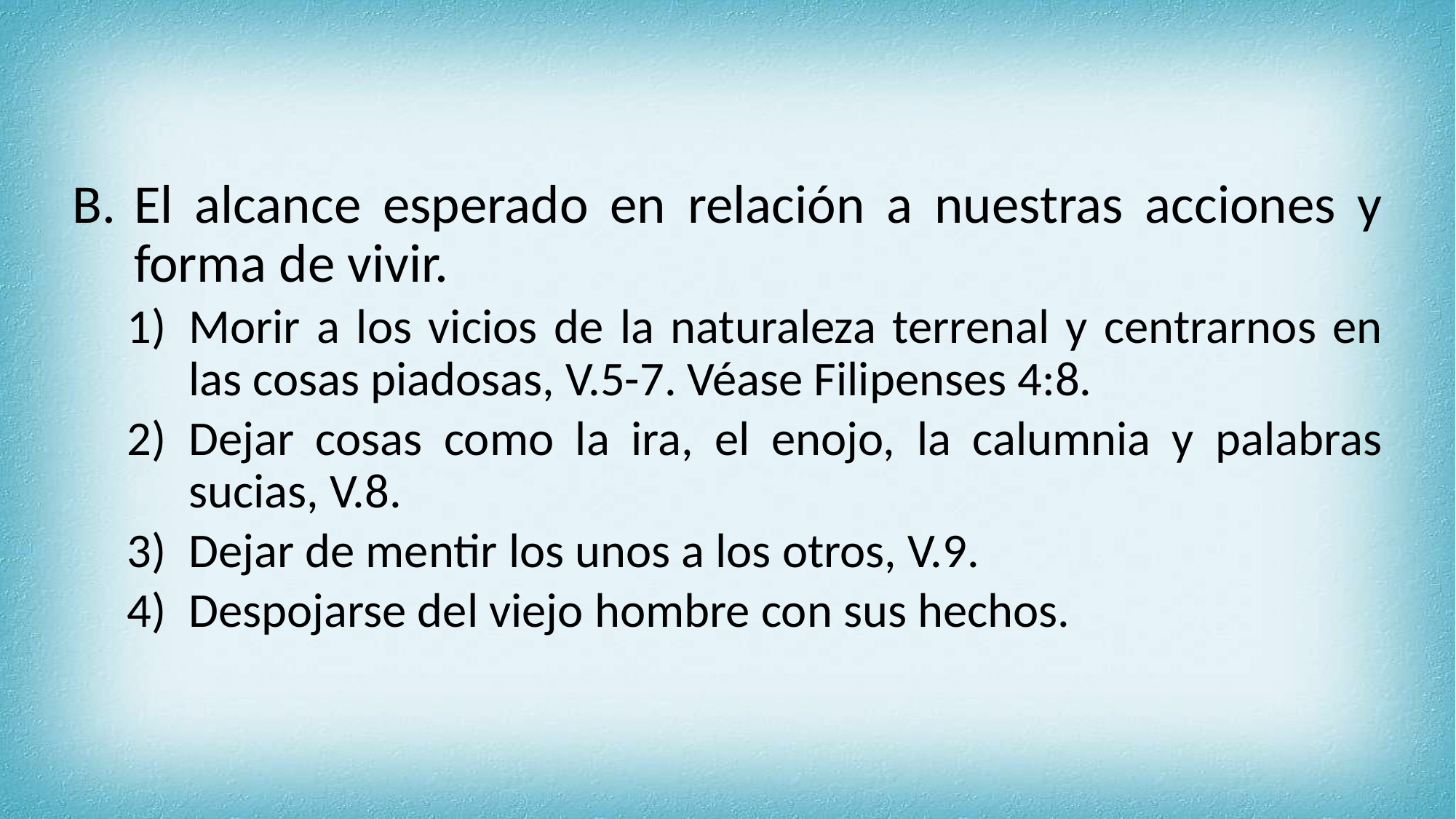

El alcance esperado en relación a nuestras acciones y forma de vivir.
Morir a los vicios de la naturaleza terrenal y centrarnos en las cosas piadosas, V.5-7. Véase Filipenses 4:8.
Dejar cosas como la ira, el enojo, la calumnia y palabras sucias, V.8.
Dejar de mentir los unos a los otros, V.9.
Despojarse del viejo hombre con sus hechos.